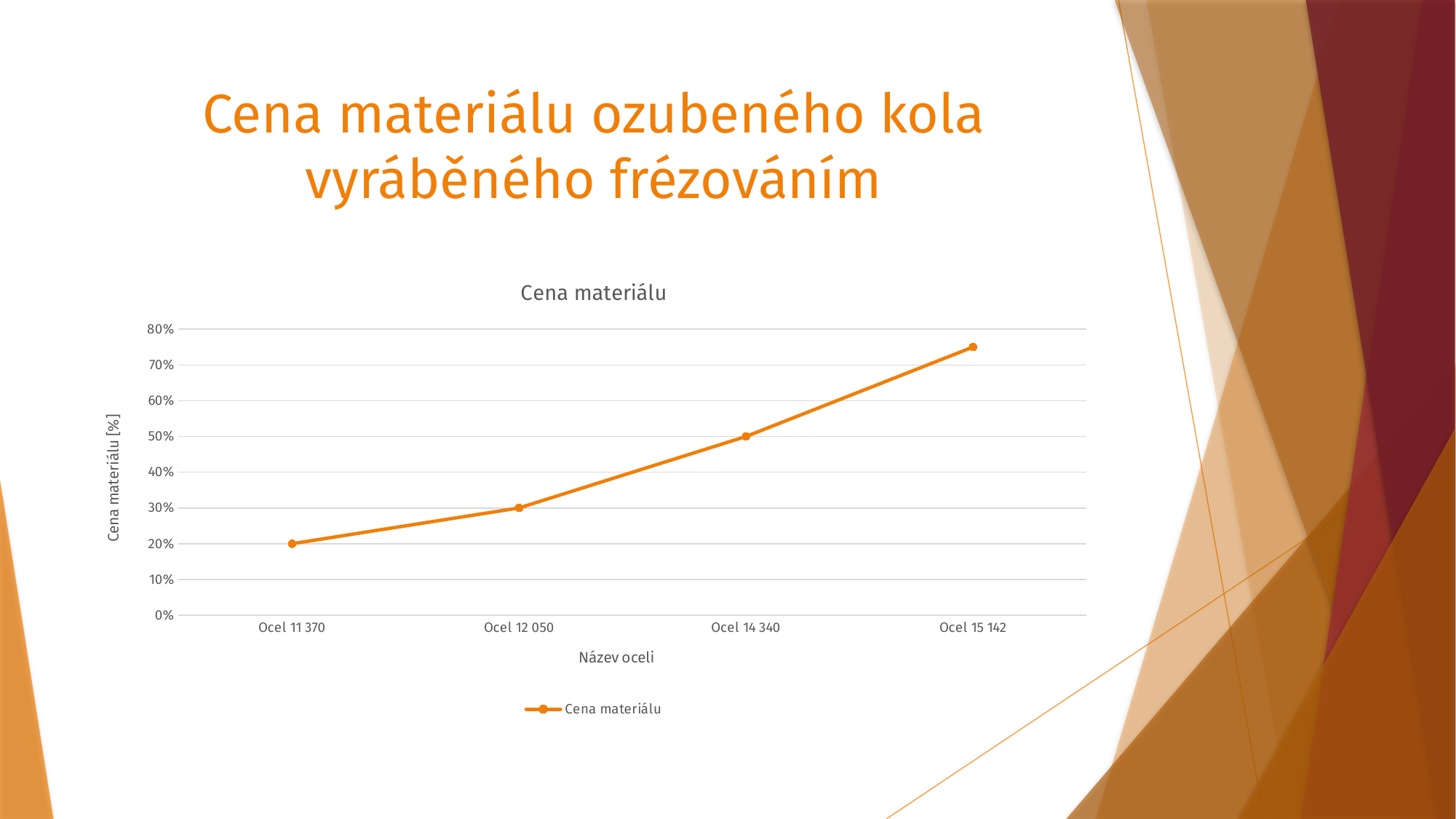

# Cena materiálu ozubeného kola vyráběného frézováním

### Chart:

| Category | Cena materiálu |
|---|---|
| Ocel 11 370 | 0.2 |
| Ocel 12 050 | 0.3 |
| Ocel 14 340 | 0.5 |
| Ocel 15 142 | 0.75 |